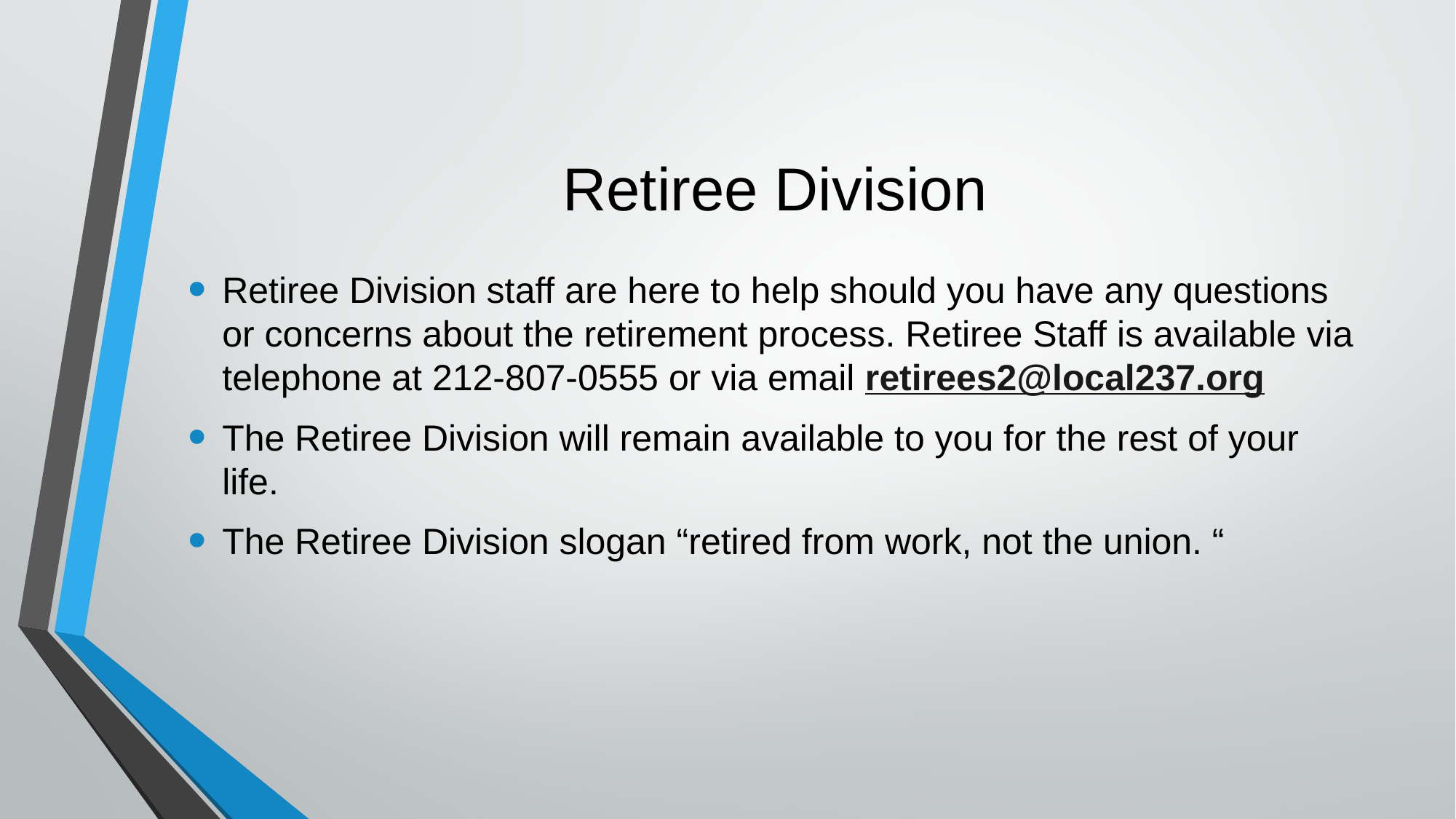

# Retiree Division
Retiree Division staff are here to help should you have any questions or concerns about the retirement process. Retiree Staff is available via telephone at 212-807-0555 or via email retirees2@local237.org
The Retiree Division will remain available to you for the rest of your life.
The Retiree Division slogan “retired from work, not the union. “